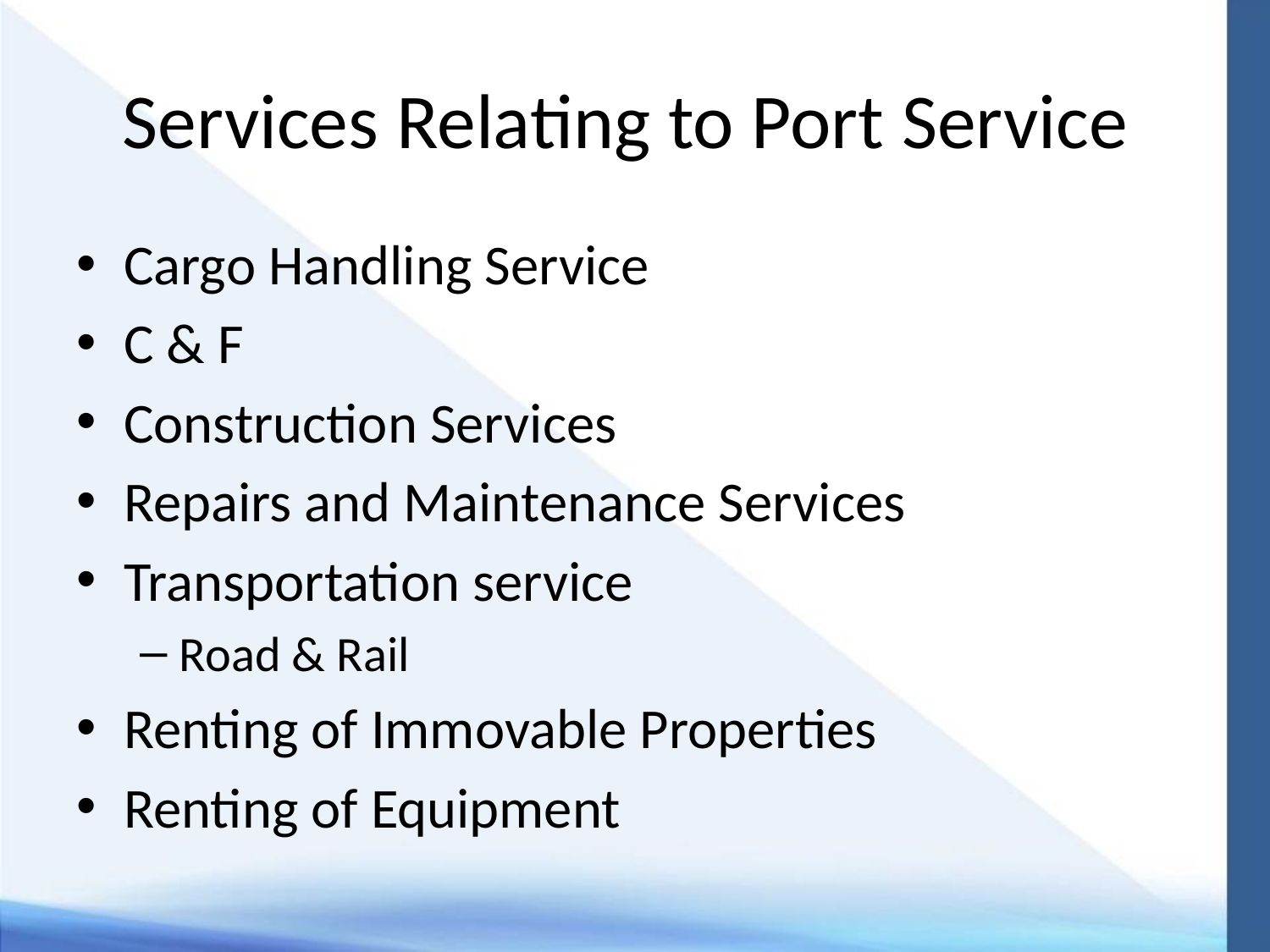

# Services Relating to Port Service
Cargo Handling Service
C & F
Construction Services
Repairs and Maintenance Services
Transportation service
Road & Rail
Renting of Immovable Properties
Renting of Equipment